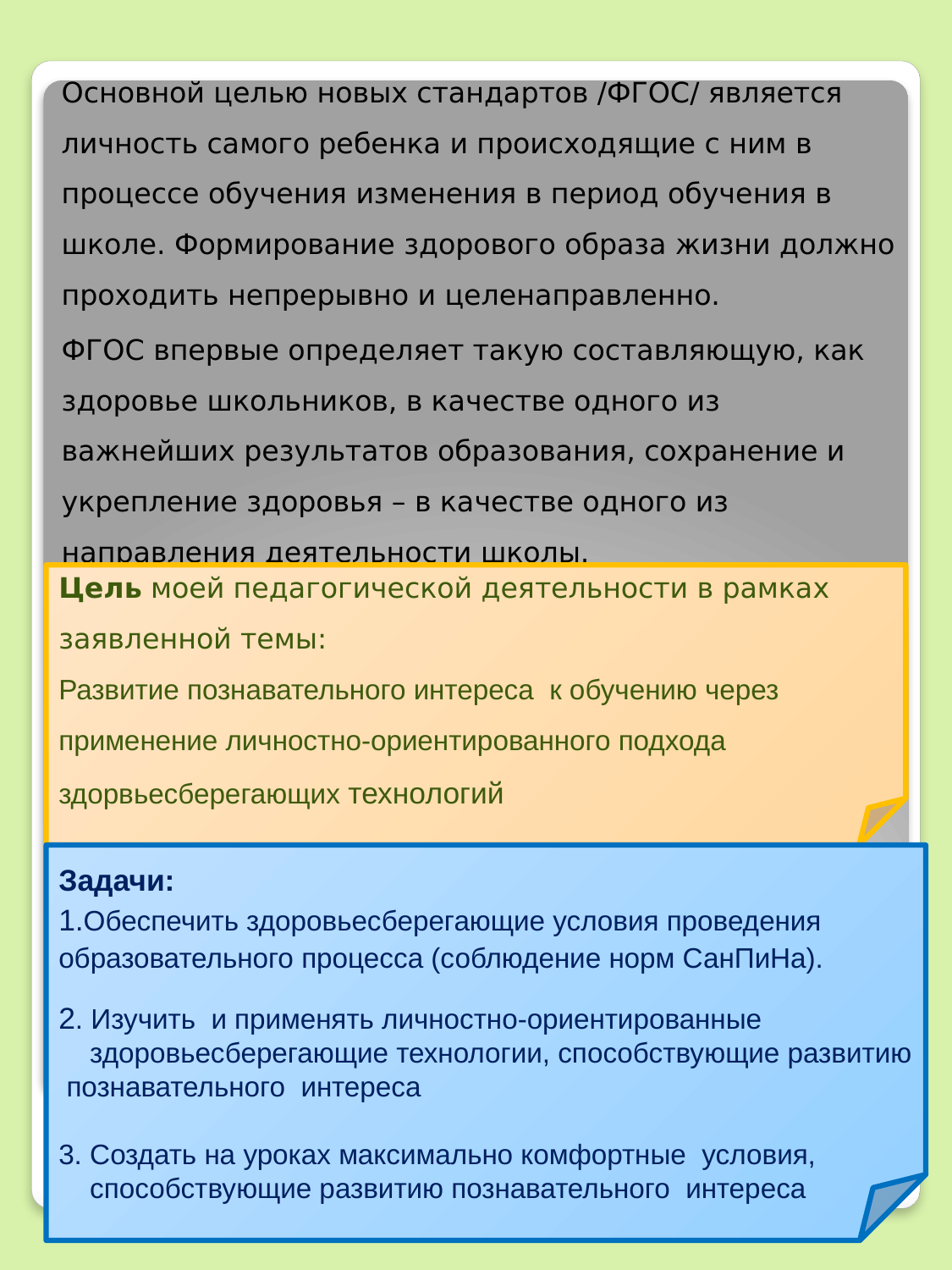

Основной целью новых стандартов /ФГОС/ является личность самого ребенка и происходящие с ним в процессе обучения изменения в период обучения в школе. Формирование здорового образа жизни должно проходить непрерывно и целенаправленно.
ФГОС впервые определяет такую составляющую, как здоровье школьников, в качестве одного из важнейших результатов образования, сохранение и укрепление здоровья – в качестве одного из направления деятельности школы.

Цель моей педагогической деятельности в рамках      заявленной темы:
Развитие познавательного интереса  к обучению через применение личностно-ориентированного подхода здорвьесберегающих технологий

Задачи:
1.Обеспечить здоровьесберегающие условия проведения образовательного процесса (соблюдение норм СанПиНа).

2. Изучить  и применять личностно-ориентированные
    здоровьесберегающие технологии, способствующие развитию  познавательного  интереса

3. Создать на уроках максимально комфортные  условия,
    способствующие развитию познавательного  интереса

#